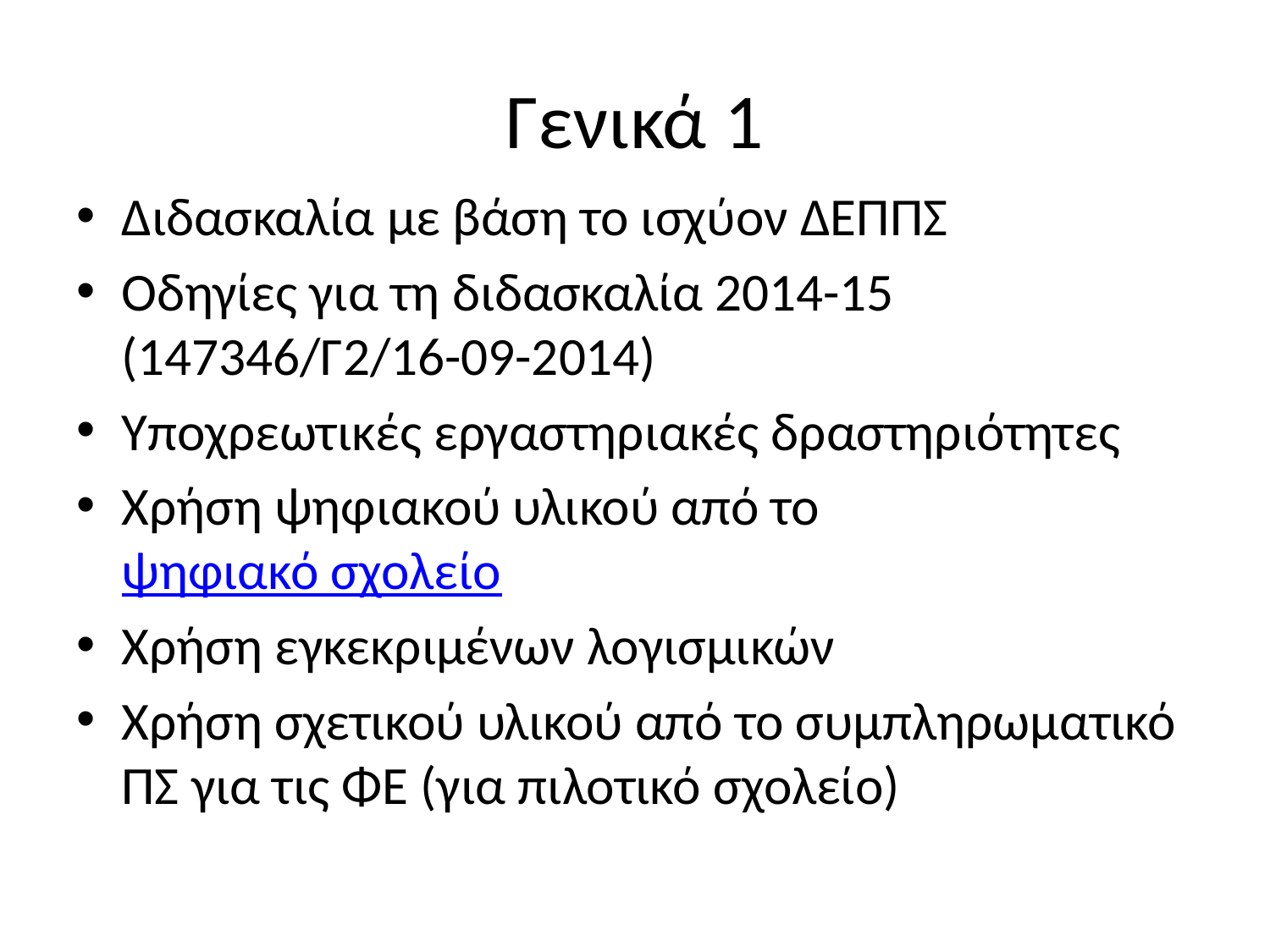

# Γενικά 1
Διδασκαλία με βάση το ισχύον ΔΕΠΠΣ
Οδηγίες για τη διδασκαλία 2014-15 (147346/Γ2/16-09-2014)
Υποχρεωτικές εργαστηριακές δραστηριότητες
Χρήση ψηφιακού υλικού από το ψηφιακό σχολείο
Χρήση εγκεκριμένων λογισμικών
Χρήση σχετικού υλικού από το συμπληρωματικό  ΠΣ για τις ΦΕ (για πιλοτικό σχολείο)